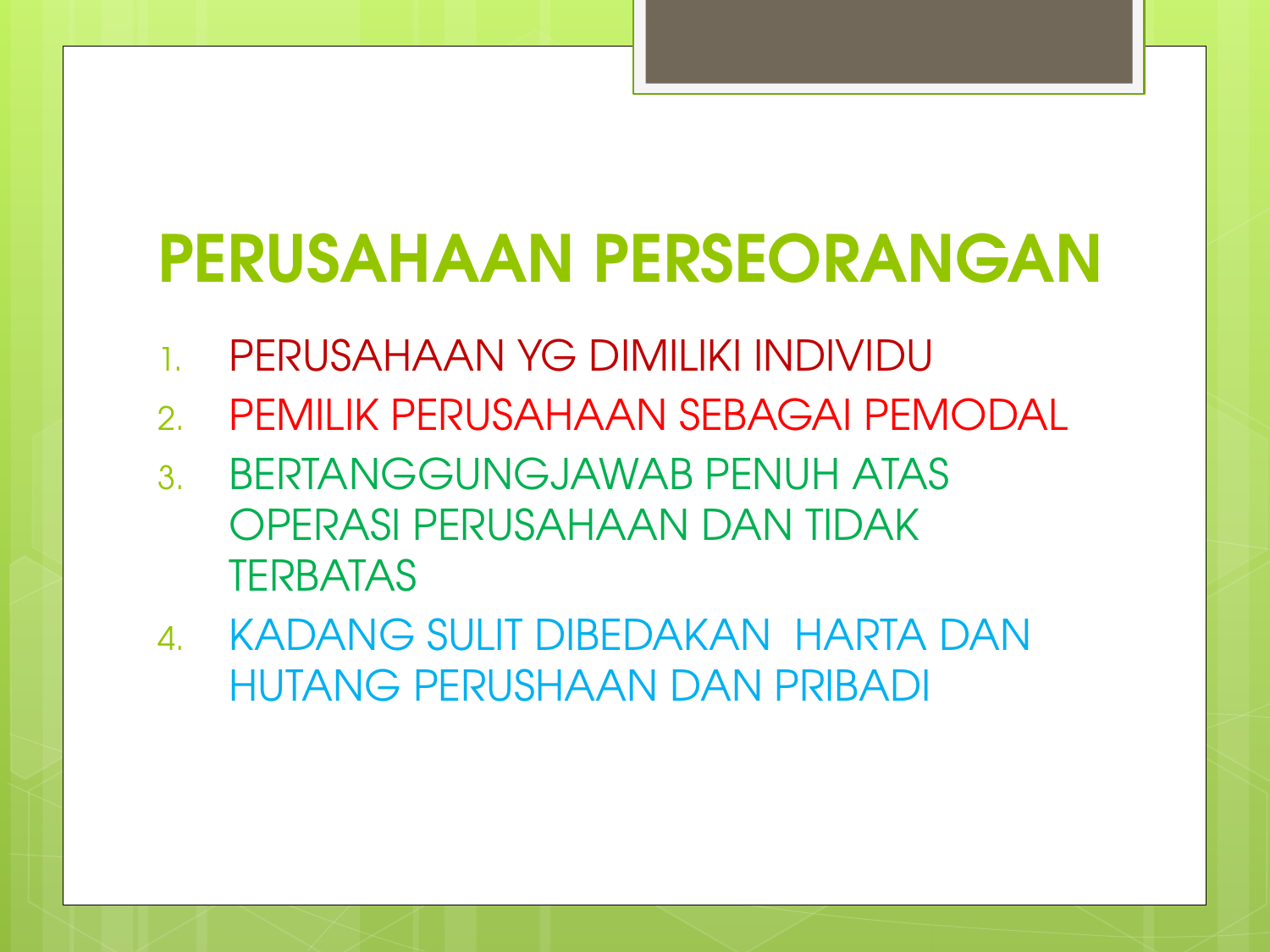

# PERUSAHAAN PERSEORANGAN
PERUSAHAAN YG DIMILIKI INDIVIDU
PEMILIK PERUSAHAAN SEBAGAI PEMODAL
BERTANGGUNGJAWAB PENUH ATAS OPERASI PERUSAHAAN DAN TIDAK TERBATAS
KADANG SULIT DIBEDAKAN  HARTA DAN HUTANG PERUSHAAN DAN PRIBADI